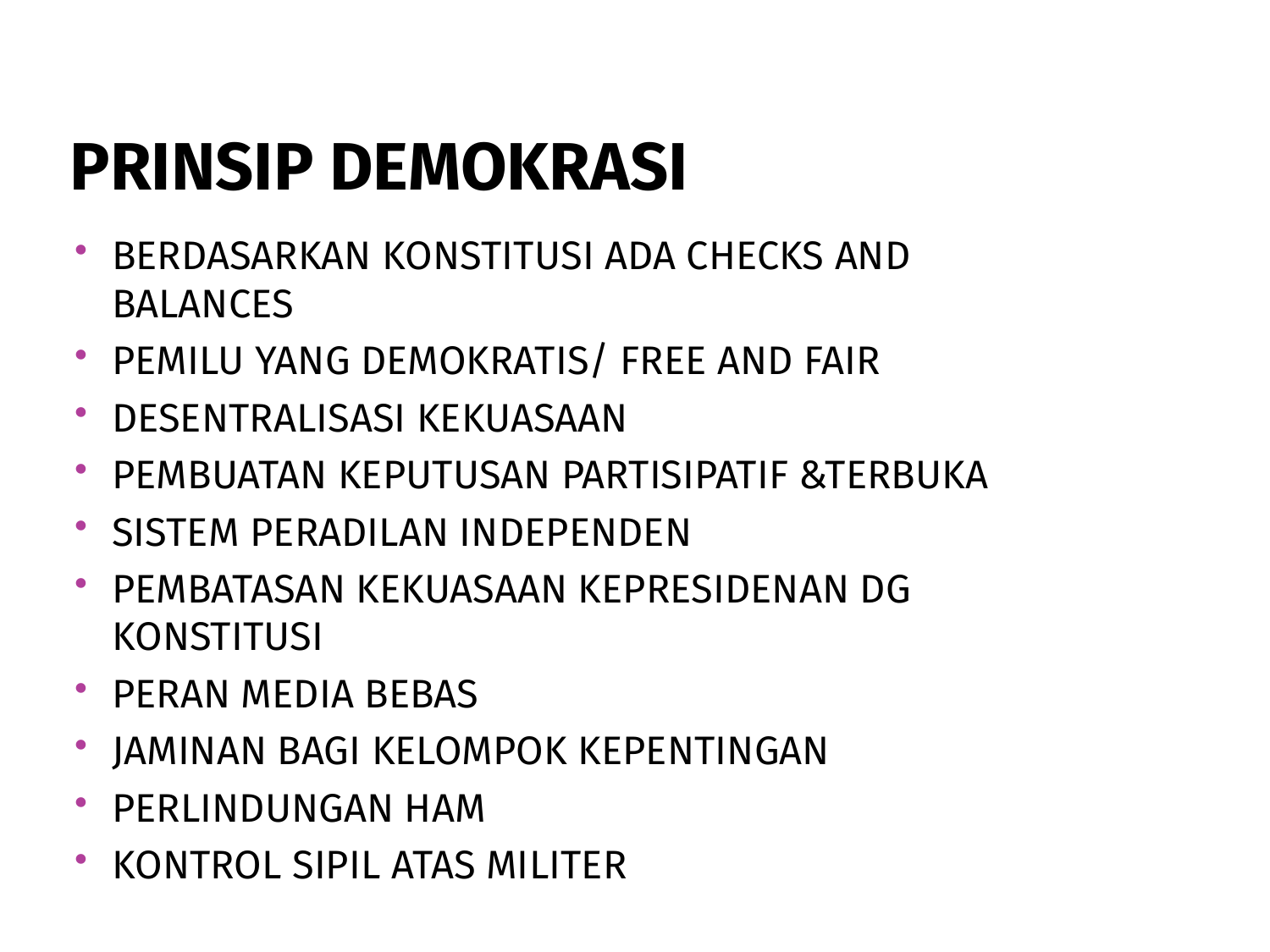

# Prinsip demokrasi
BERDASARKAN KONSTITUSI ADA CHECKS AND BALANCES
PEMILU YANG DEMOKRATIS/ FREE AND FAIR
DESENTRALISASI KEKUASAAN
PEMBUATAN KEPUTUSAN PARTISIPATIF &TERBUKA
SISTEM PERADILAN INDEPENDEN
PEMBATASAN KEKUASAAN KEPRESIDENAN DG KONSTITUSI
PERAN MEDIA BEBAS
JAMINAN BAGI KELOMPOK KEPENTINGAN
PERLINDUNGAN HAM
KONTROL SIPIL ATAS MILITER